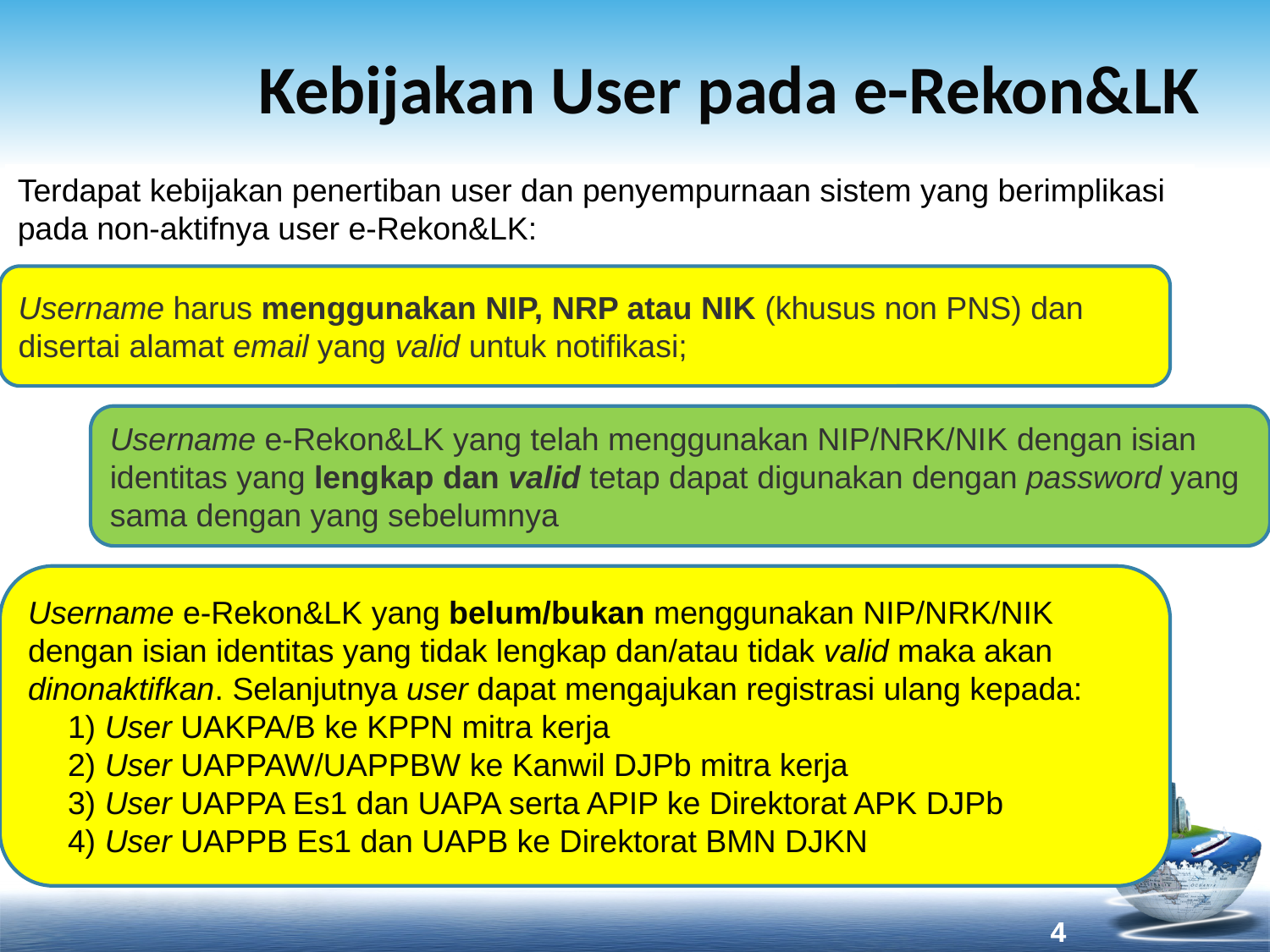

# Kebijakan User pada e-Rekon&LK
Terdapat kebijakan penertiban user dan penyempurnaan sistem yang berimplikasi pada non-aktifnya user e-Rekon&LK:

Username harus menggunakan NIP, NRP atau NIK (khusus non PNS) dan disertai alamat email yang valid untuk notifikasi;
Username e-Rekon&LK yang telah menggunakan NIP/NRK/NIK dengan isian identitas yang lengkap dan valid tetap dapat digunakan dengan password yang sama dengan yang sebelumnya
Username e-Rekon&LK yang belum/bukan menggunakan NIP/NRK/NIK dengan isian identitas yang tidak lengkap dan/atau tidak valid maka akan dinonaktifkan. Selanjutnya user dapat mengajukan registrasi ulang kepada:
1) User UAKPA/B ke KPPN mitra kerja
2) User UAPPAW/UAPPBW ke Kanwil DJPb mitra kerja
3) User UAPPA Es1 dan UAPA serta APIP ke Direktorat APK DJPb
4) User UAPPB Es1 dan UAPB ke Direktorat BMN DJKN
4
4